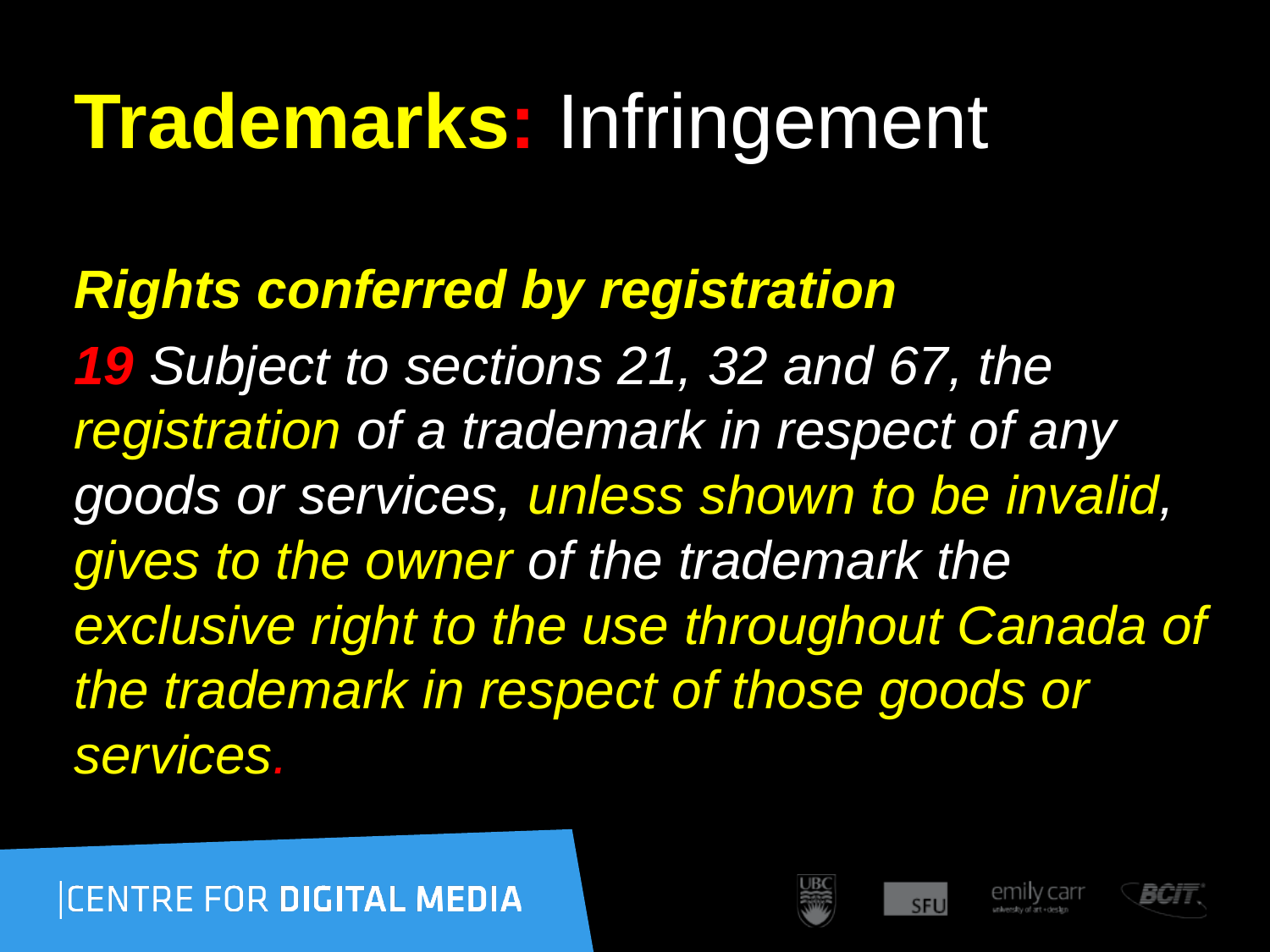

67
# Trademarks: Infringement
Rights conferred by registration
19 Subject to sections 21, 32 and 67, the registration of a trademark in respect of any goods or services, unless shown to be invalid, gives to the owner of the trademark the exclusive right to the use throughout Canada of the trademark in respect of those goods or services.